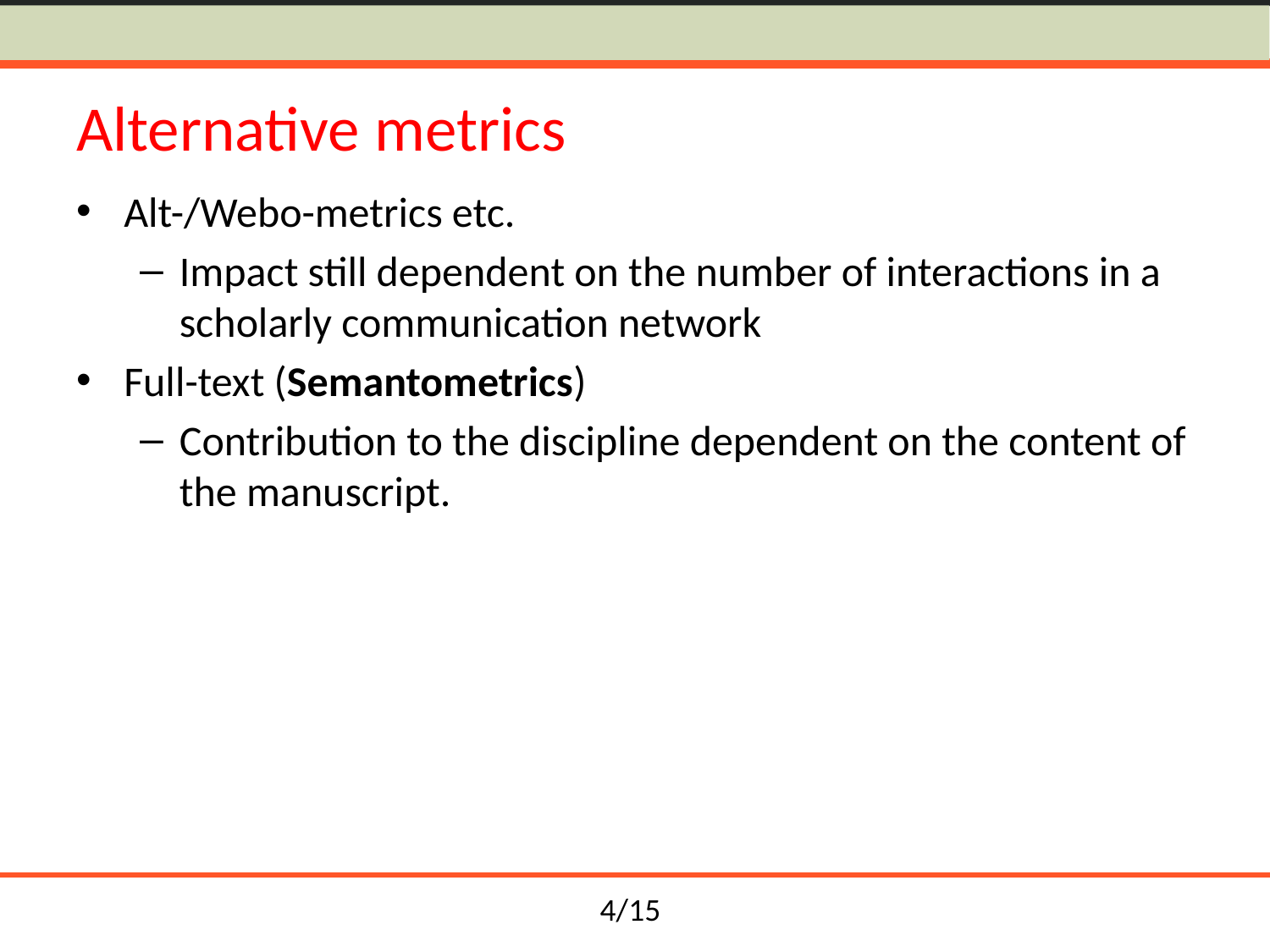

# Alternative metrics
Alt-/Webo-metrics etc.
Impact still dependent on the number of interactions in a scholarly communication network
Full-text (Semantometrics)
Contribution to the discipline dependent on the content of the manuscript.